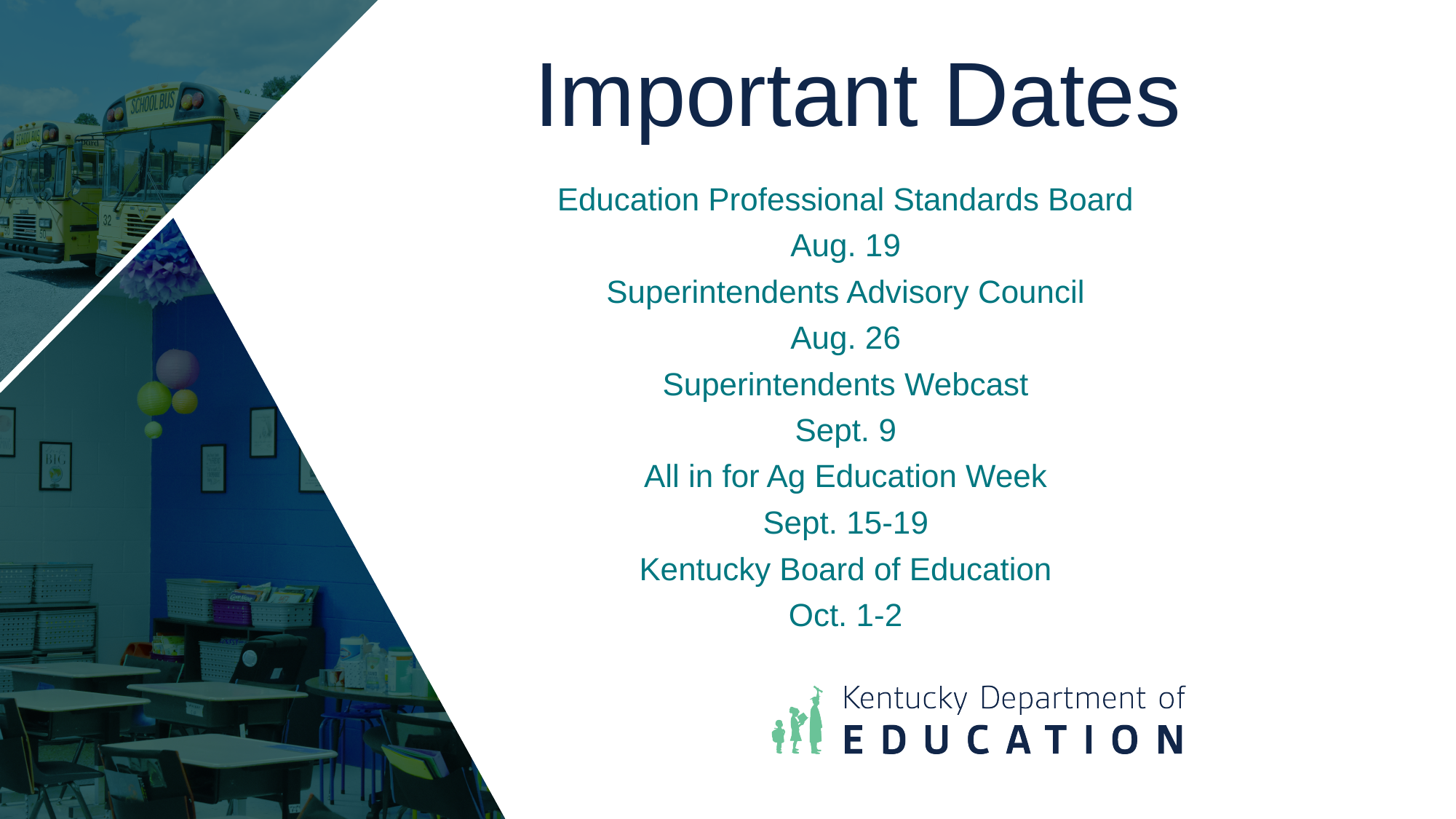

# Important Dates
Education Professional Standards Board
Aug. 19
Superintendents Advisory Council
Aug. 26
Superintendents Webcast
Sept. 9
All in for Ag Education Week
Sept. 15-19
Kentucky Board of Education
Oct. 1-2